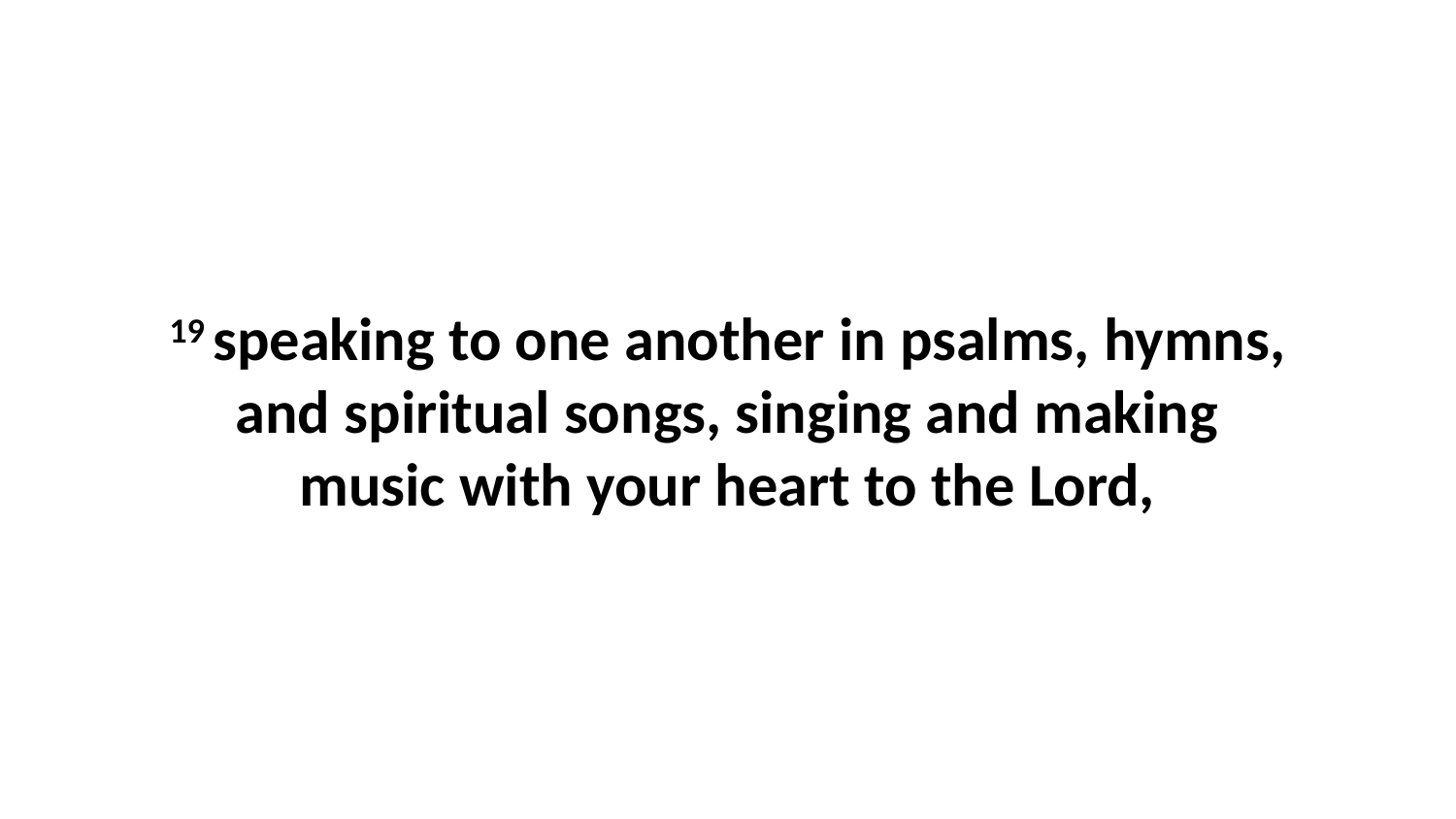

19 speaking to one another in psalms, hymns, and spiritual songs, singing and making music with your heart to the Lord,